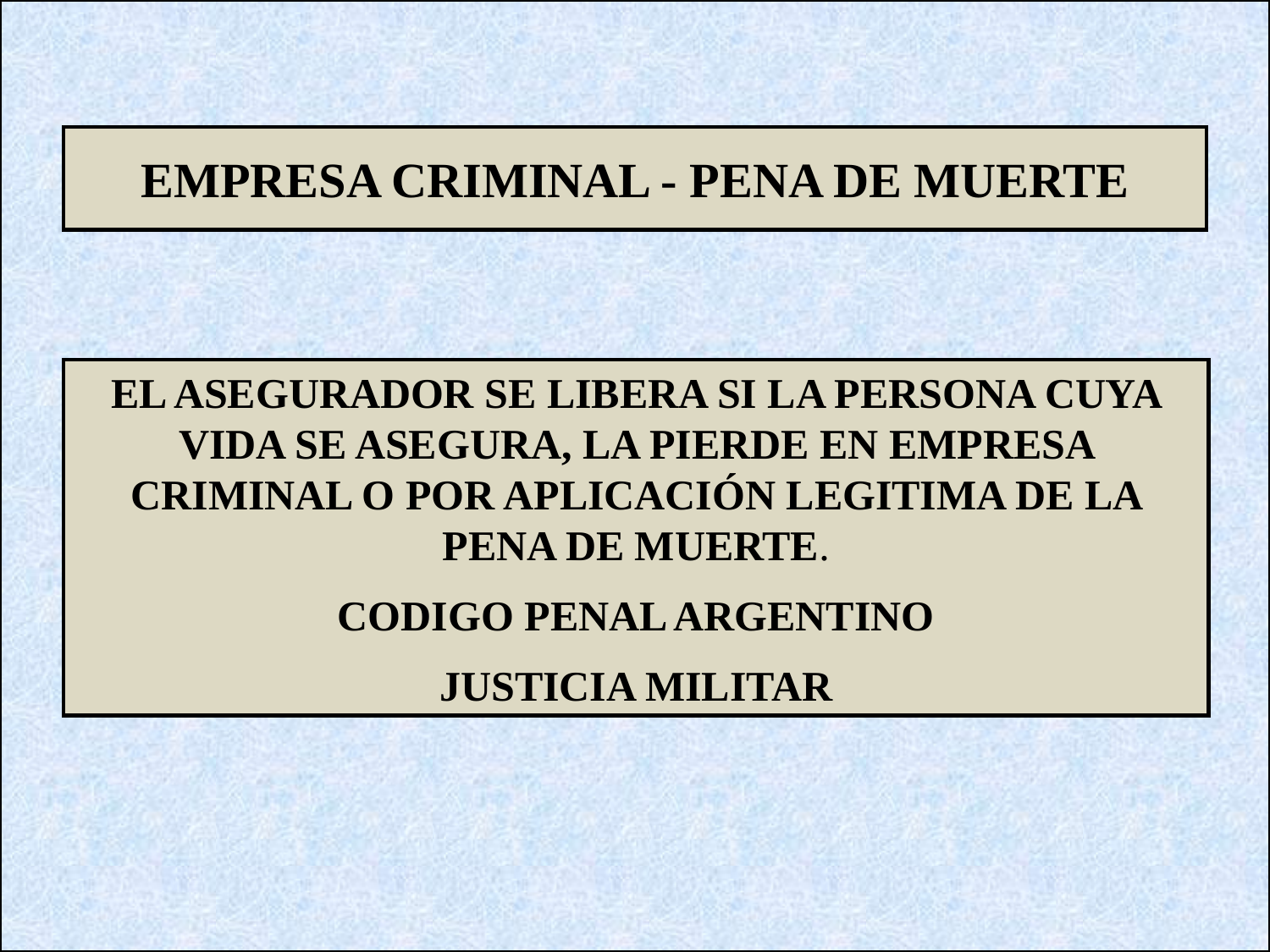

EMPRESA CRIMINAL - PENA DE MUERTE
EL ASEGURADOR SE LIBERA SI LA PERSONA CUYA VIDA SE ASEGURA, LA PIERDE EN EMPRESA CRIMINAL O POR APLICACIÓN LEGITIMA DE LA PENA DE MUERTE.
CODIGO PENAL ARGENTINO
JUSTICIA MILITAR